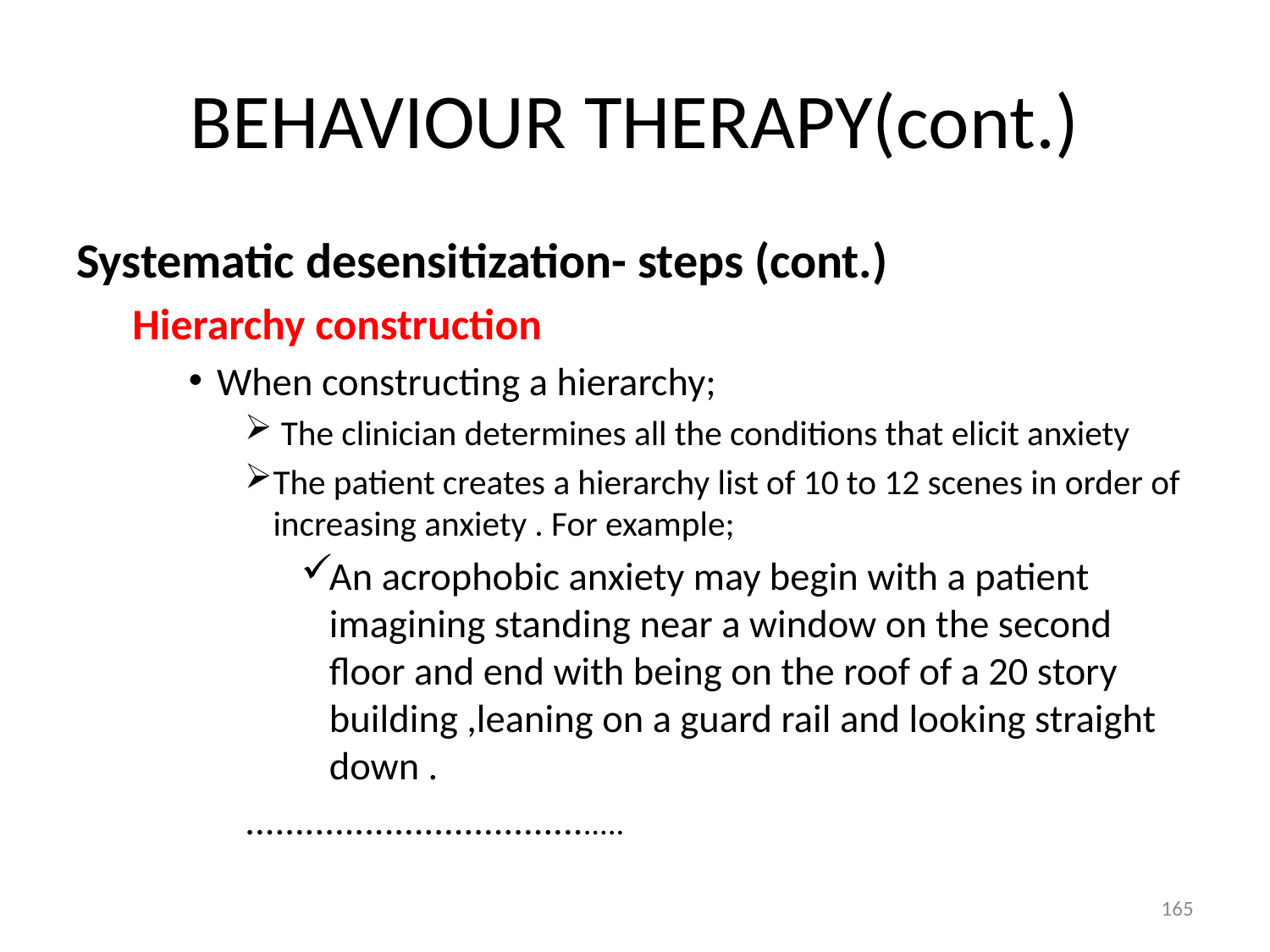

# BEHAVIOUR THERAPY(cont.)
Systematic desensitization- steps (cont.)
Hierarchy construction
When constructing a hierarchy;
 The clinician determines all the conditions that elicit anxiety
The patient creates a hierarchy list of 10 to 12 scenes in order of increasing anxiety . For example;
An acrophobic anxiety may begin with a patient imagining standing near a window on the second floor and end with being on the roof of a 20 story building ,leaning on a guard rail and looking straight down .
.......................................

165